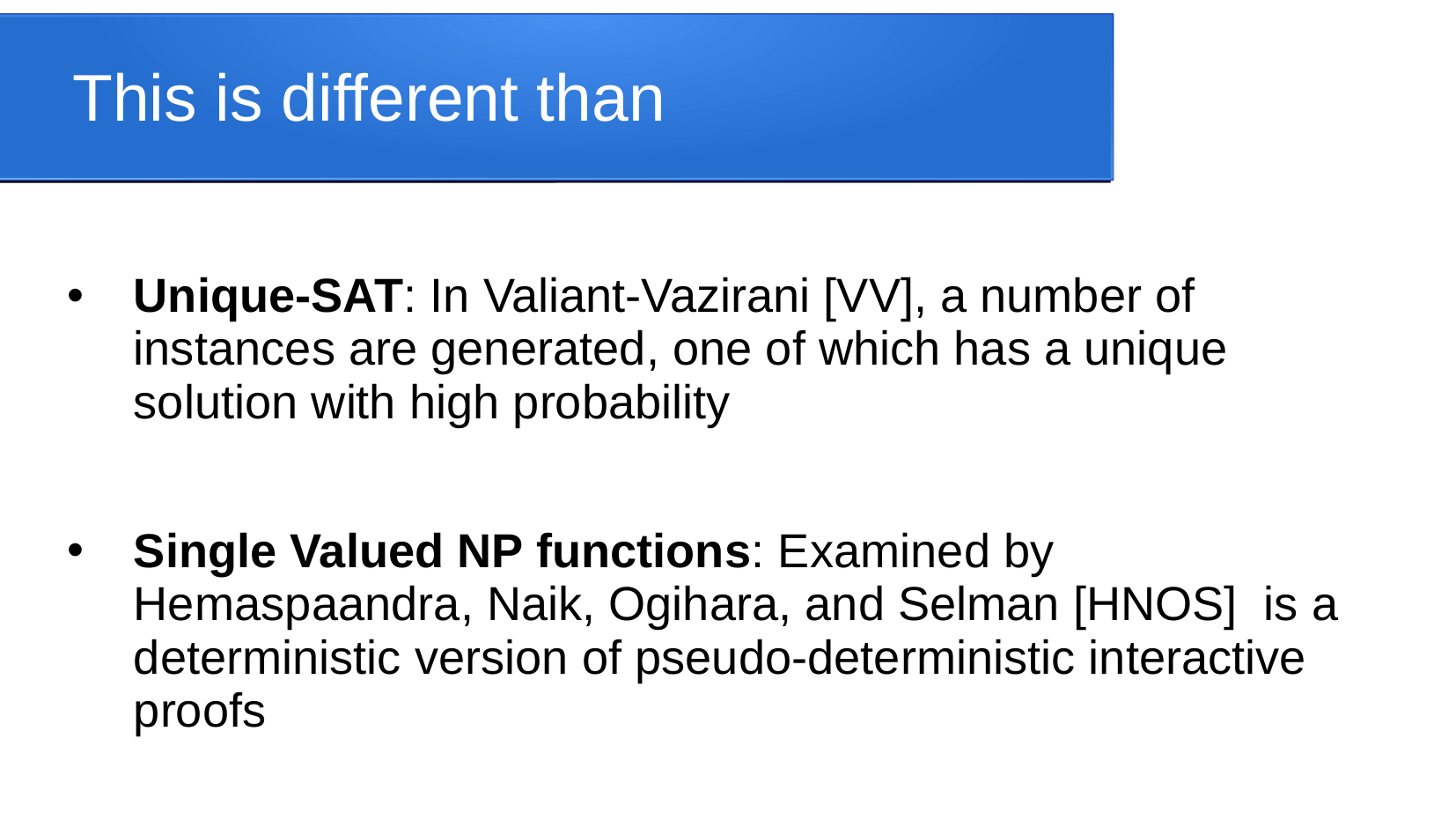

# This is different than
Unique-SAT: In Valiant-Vazirani [VV], a number of instances are generated, one of which has a unique solution with high probability

Single Valued NP functions: Examined by Hemaspaandra, Naik, Ogihara, and Selman [HNOS]  is a deterministic version of pseudo-deterministic interactive proofs